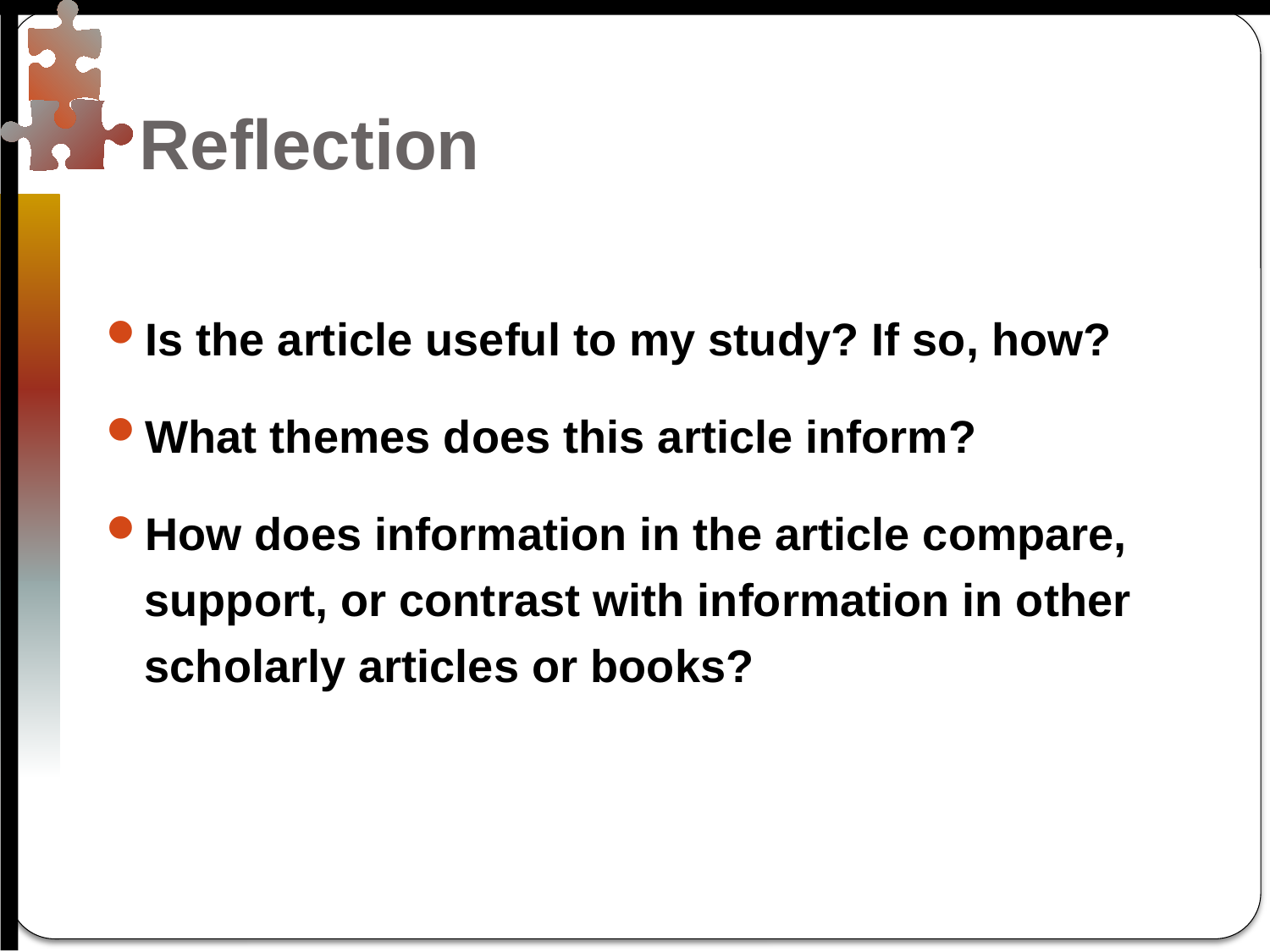

# Reflection
Is the article useful to my study? If so, how?
What themes does this article inform?
How does information in the article compare, support, or contrast with information in other scholarly articles or books?